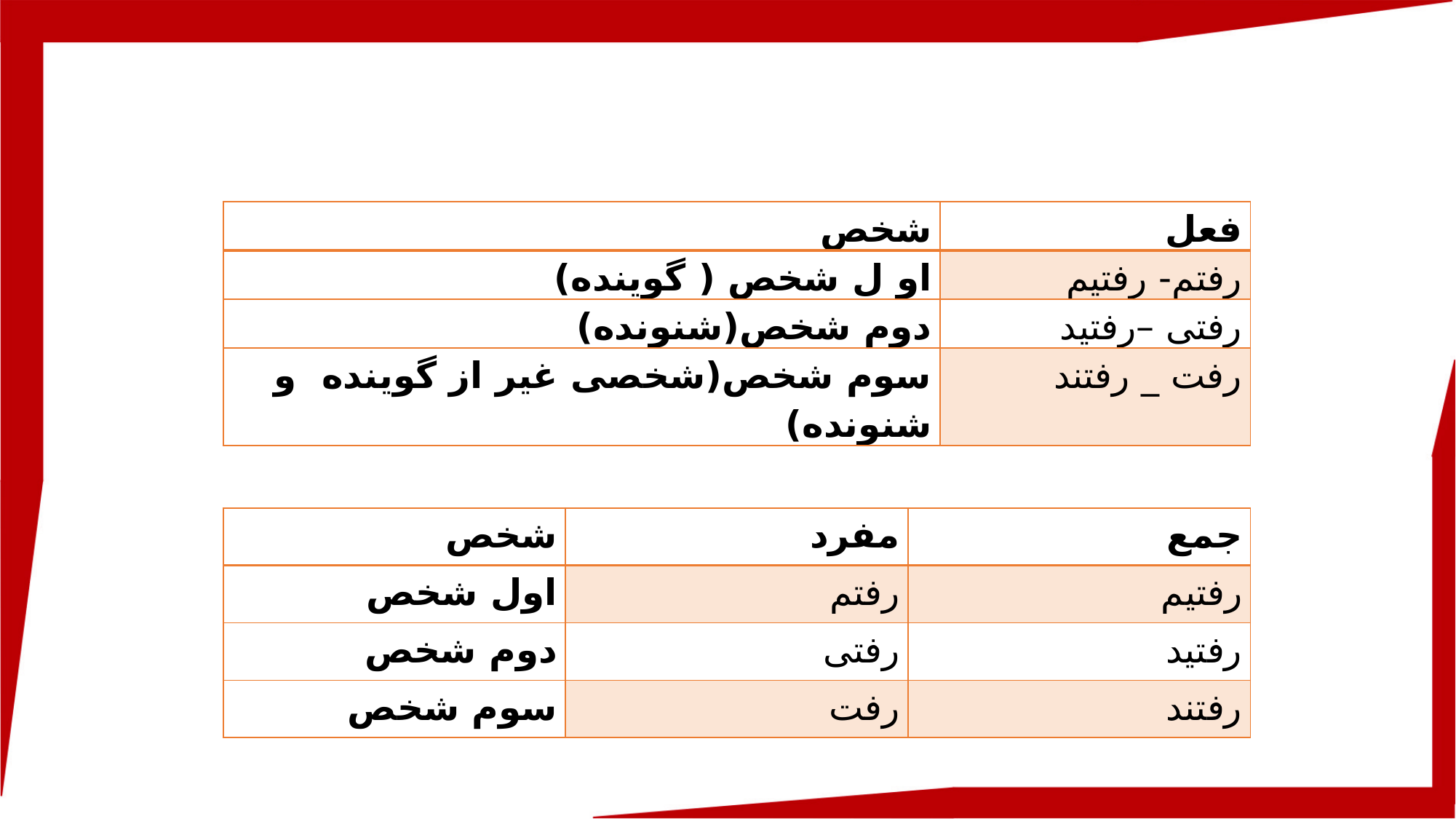

#
| شخص | فعل |
| --- | --- |
| او ل شخص ( گوینده) | رفتم- رفتیم |
| دوم شخص(شنونده) | رفتی –رفتید |
| سوم شخص(شخصی غیر از گوینده و شنونده) | رفت \_ رفتند |

| شخص | مفرد | جمع |
| --- | --- | --- |
| اول شخص | رفتم | رفتیم |
| دوم شخص | رفتی | رفتید |
| سوم شخص | رفت | رفتند |